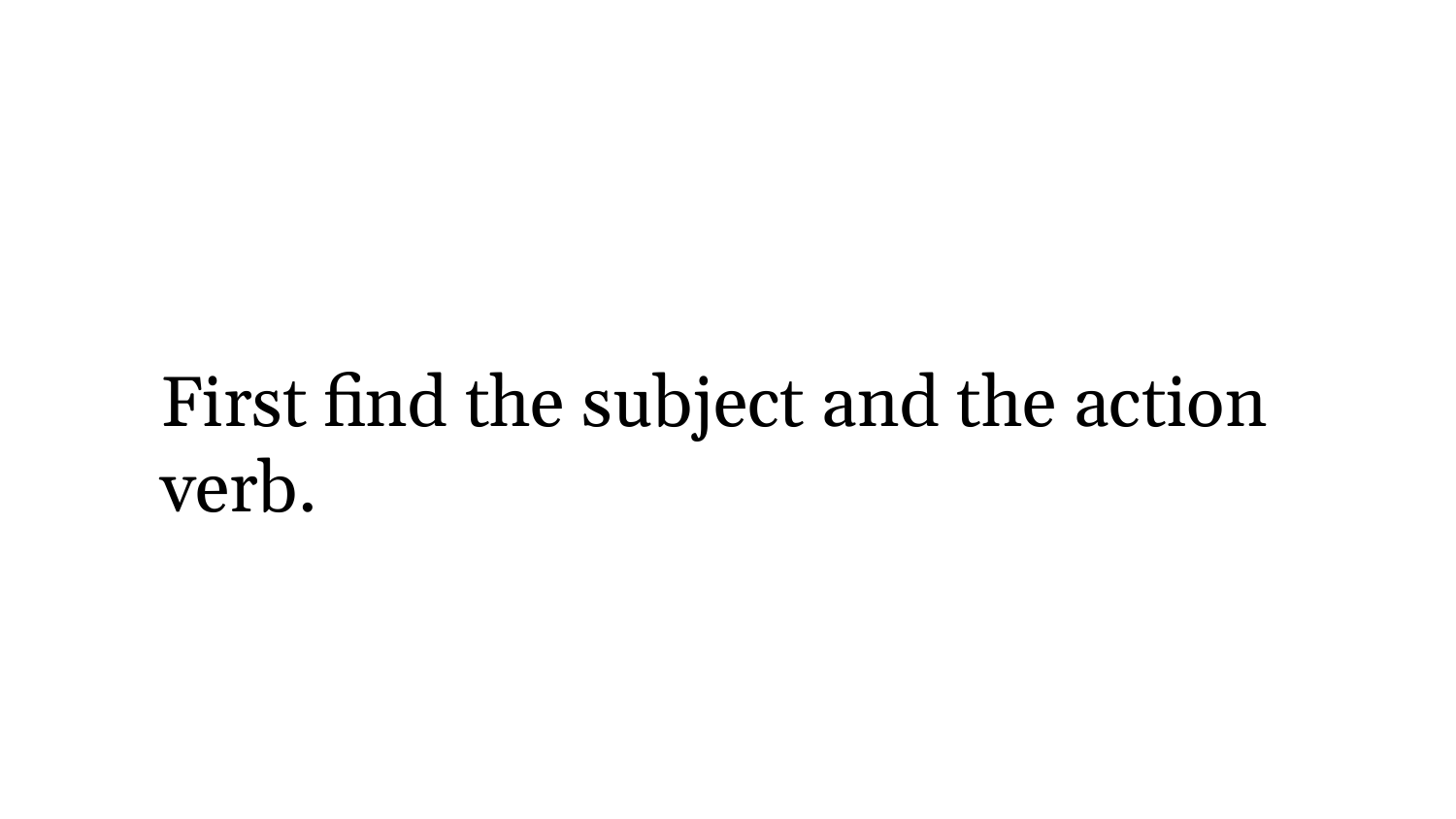

First find the subject and the action verb.